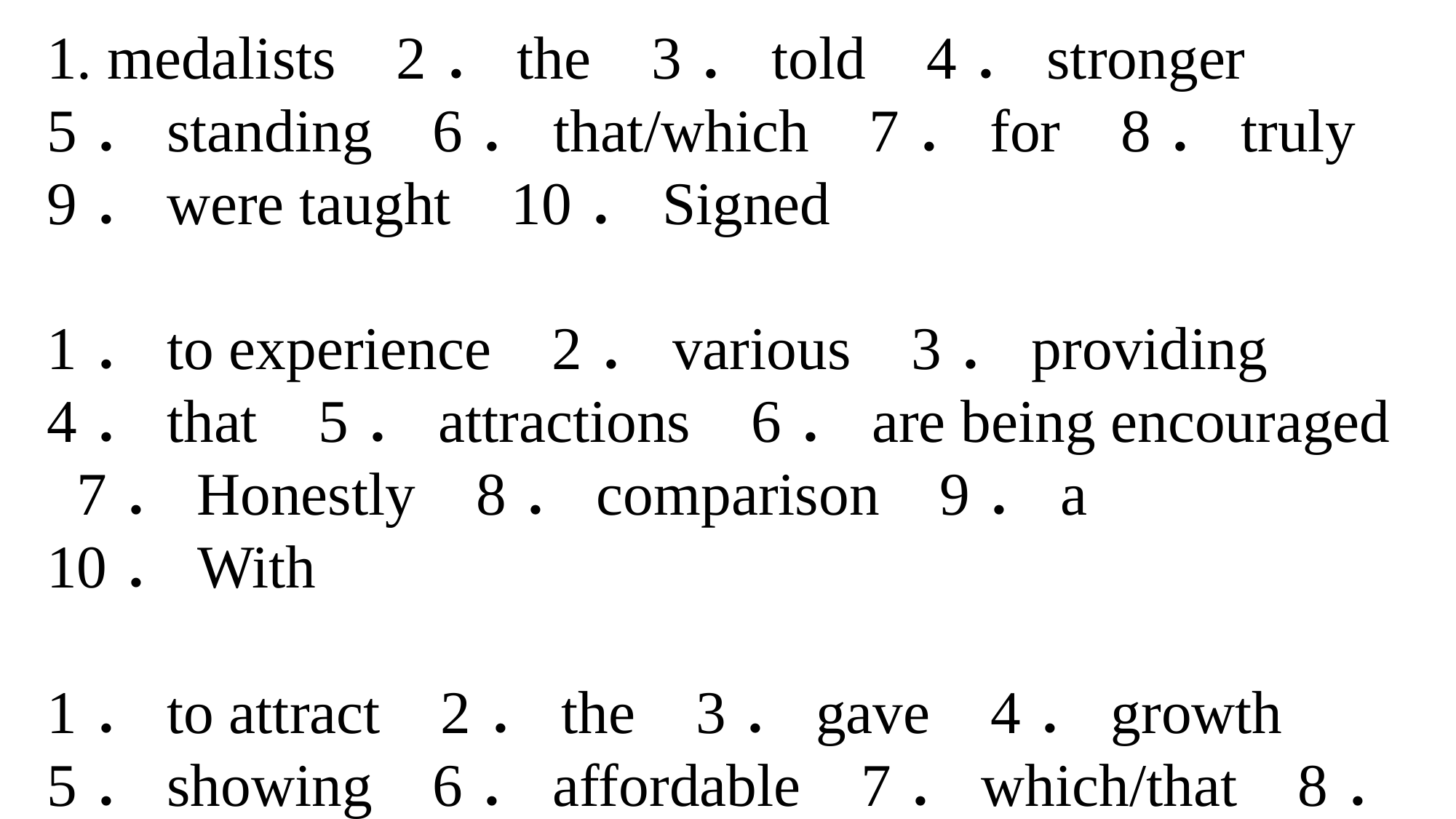

1. medalists    2．the    3．told    4．stronger    5．standing    6．that/which    7．for    8．truly    9．were taught    10．Signed

1．to experience    2．various    3．providing    4．that    5．attractions    6．are being encouraged    7．Honestly    8．comparison    9．a    10．With

1．to attract    2．the    3．gave    4．growth    5．showing    6．affordable    7．which/that    8．activities    9．with    10．Interested